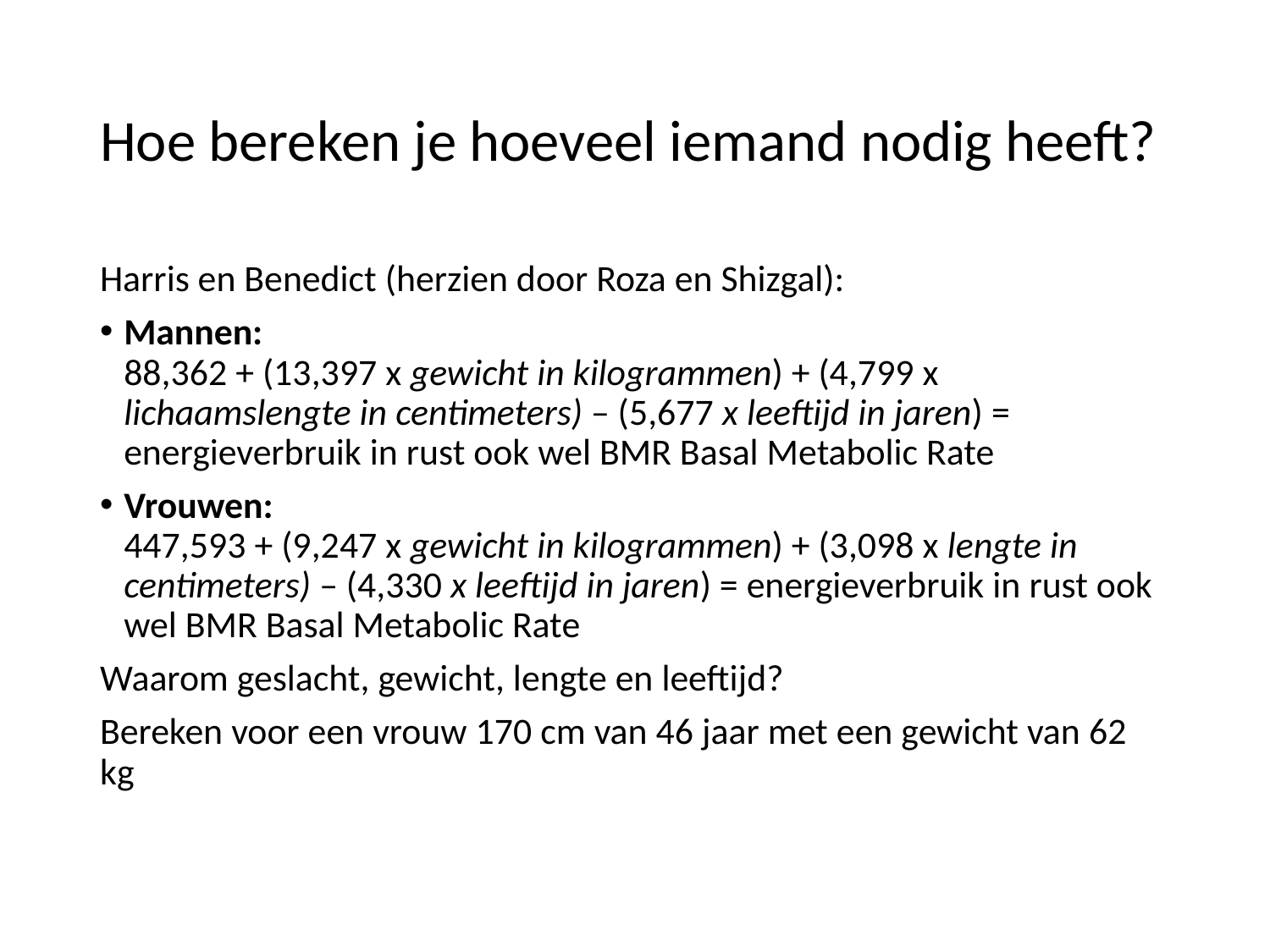

# Hoe bereken je hoeveel iemand nodig heeft?
Harris en Benedict (herzien door Roza en Shizgal):
Mannen:
88,362 + (13,397 x gewicht in kilogrammen) + (4,799 x lichaamslengte in centimeters) – (5,677 x leeftijd in jaren) = energieverbruik in rust ook wel BMR Basal Metabolic Rate
Vrouwen:
447,593 + (9,247 x gewicht in kilogrammen) + (3,098 x lengte in centimeters) – (4,330 x leeftijd in jaren) = energieverbruik in rust ook wel BMR Basal Metabolic Rate
Waarom geslacht, gewicht, lengte en leeftijd?
Bereken voor een vrouw 170 cm van 46 jaar met een gewicht van 62 kg